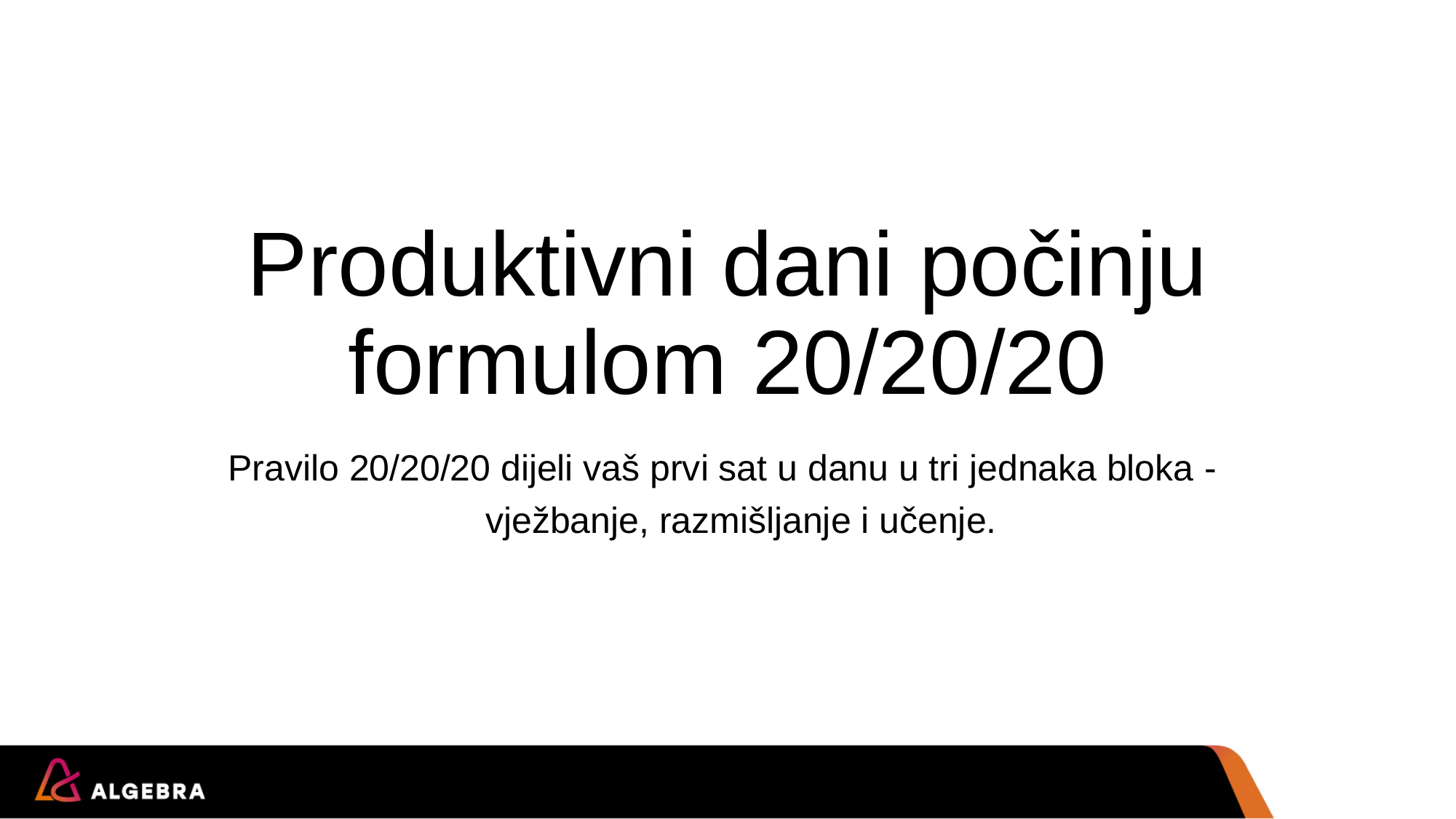

# Produktivni dani počinju formulom 20/20/20
Pravilo 20/20/20 dijeli vaš prvi sat u danu u tri jednaka bloka -  vježbanje, razmišljanje i učenje.